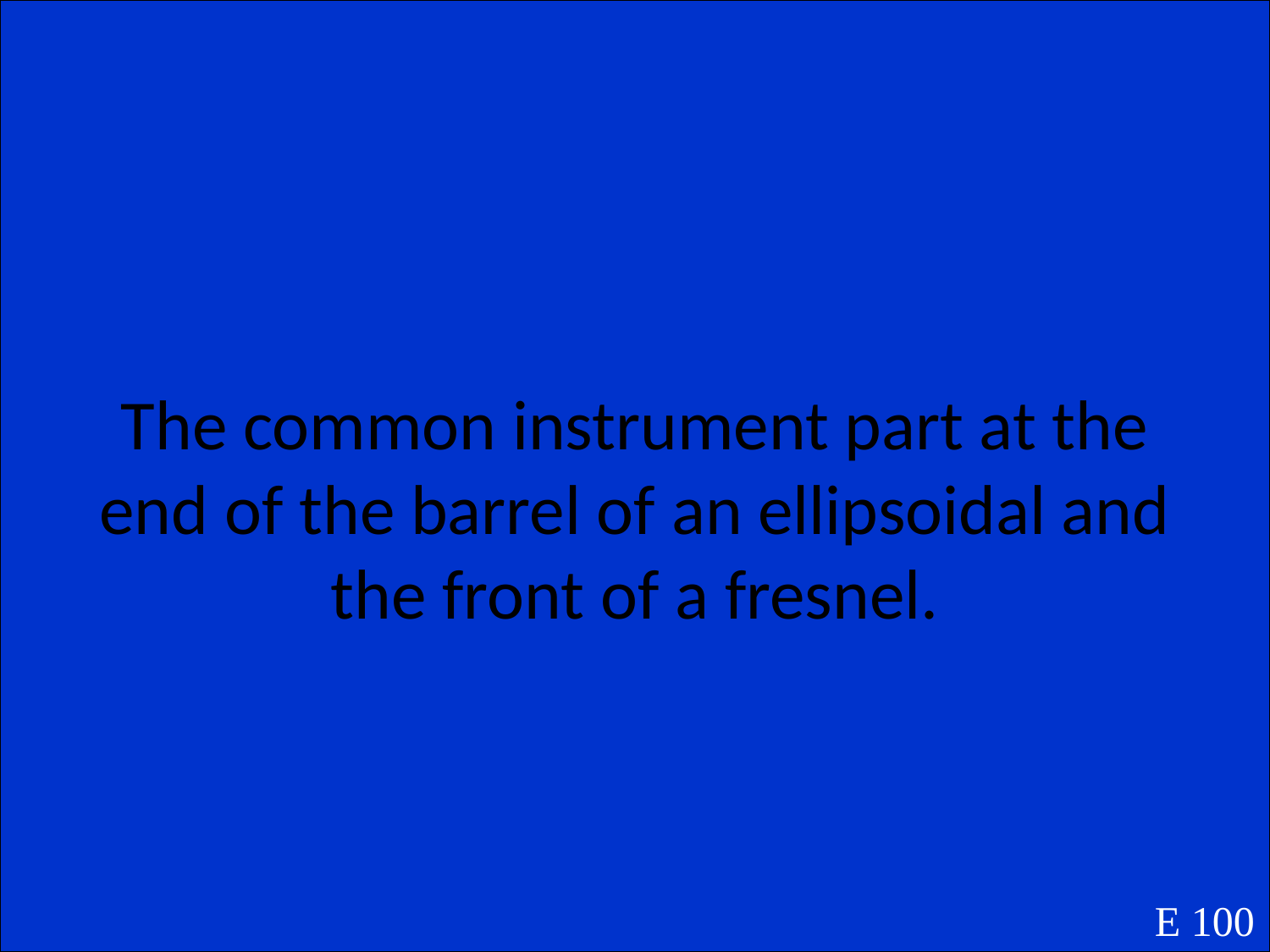

The common instrument part at the end of the barrel of an ellipsoidal and the front of a fresnel.
E 100